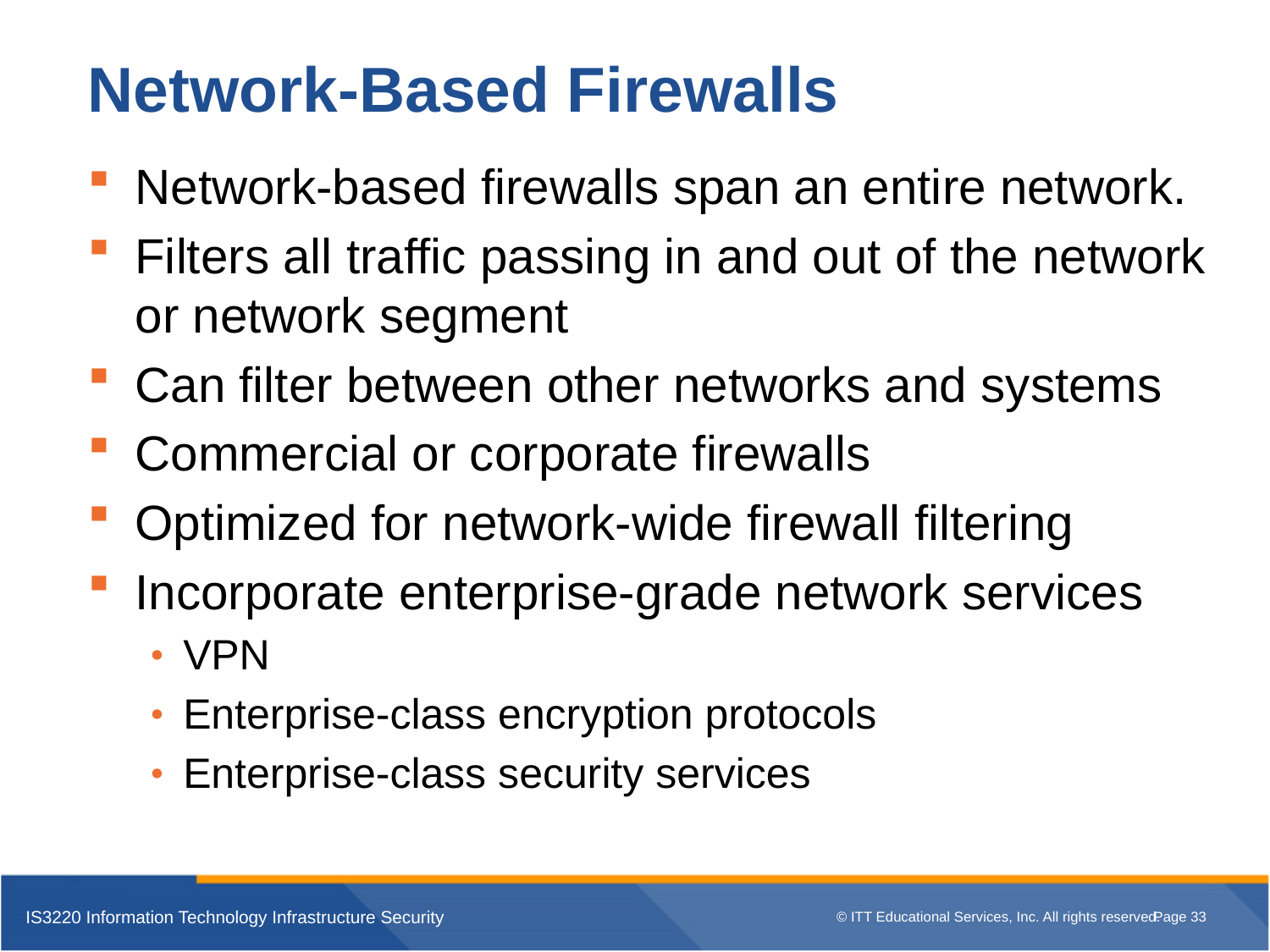

# Network-Based Firewalls
Network-based firewalls span an entire network.
Filters all traffic passing in and out of the network or network segment
Can filter between other networks and systems
Commercial or corporate firewalls
Optimized for network-wide firewall filtering
Incorporate enterprise-grade network services
VPN
Enterprise-class encryption protocols
Enterprise-class security services